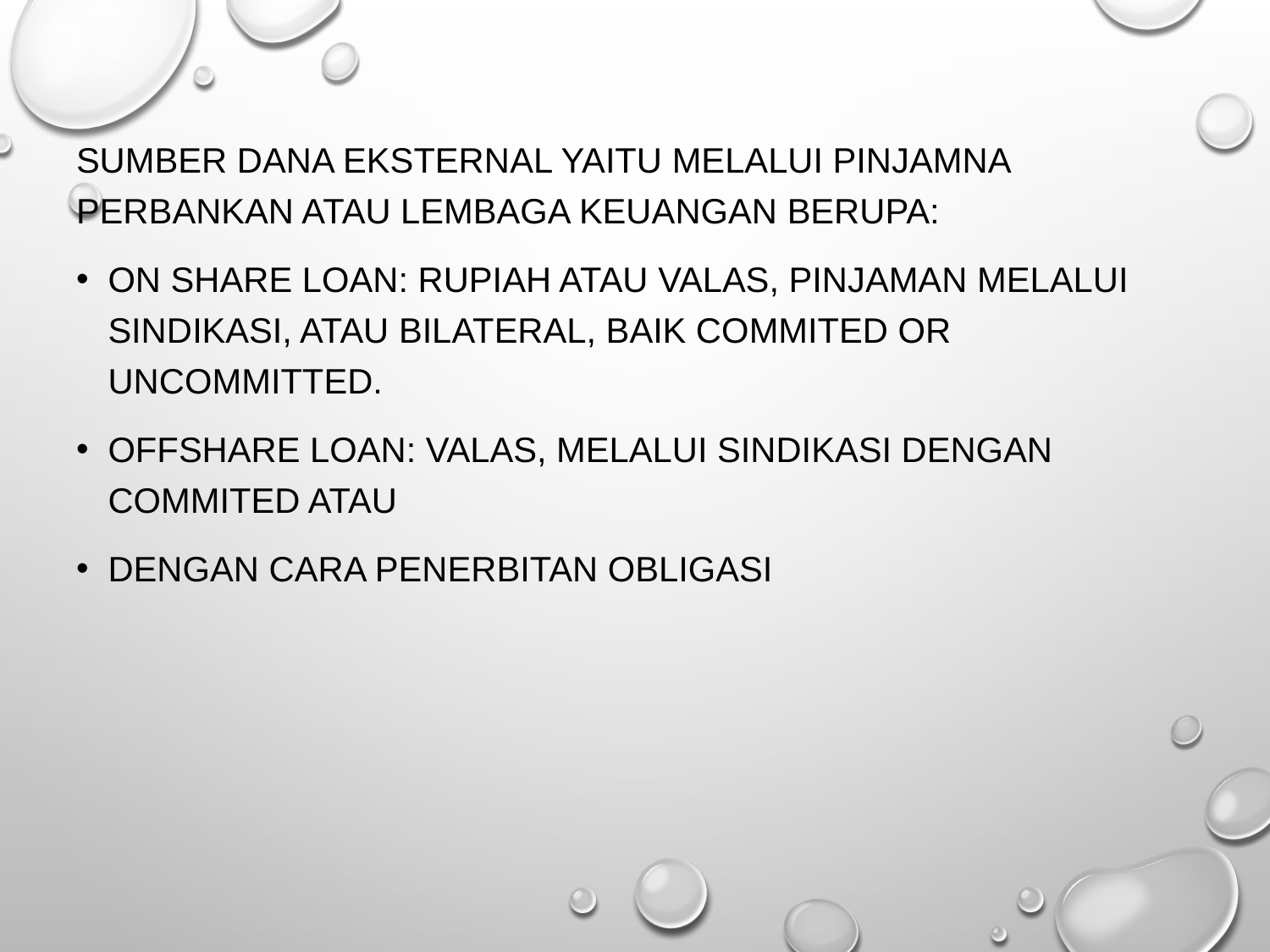

Sumber dana eksternal yaitu melalui pinjamna perbankan atau lembaga keuangan berupa:
On share loan: rupiah atau valas, pinjaman melalui sindikasi, atau bilateral, baik commited or uncommitted.
Offshare loan: valas, melalui sindikasi dengan commited atau
Dengan cara penerbitan obligasi